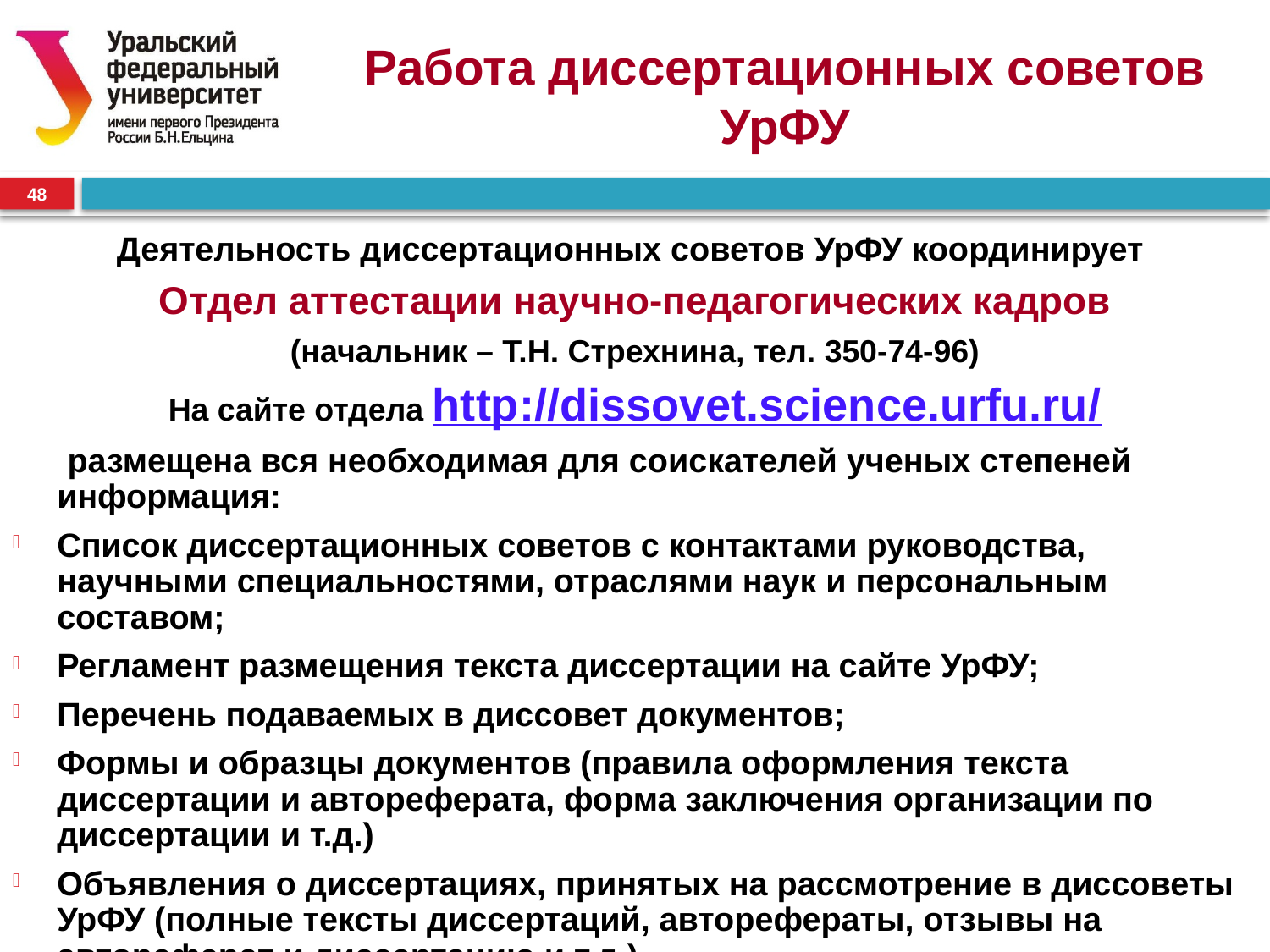

# Работа диссертационных советов УрФУ
48
Деятельность диссертационных советов УрФУ координирует
Отдел аттестации научно-педагогических кадров
(начальник – Т.Н. Стрехнина, тел. 350-74-96)
На сайте отдела http://dissovet.science.urfu.ru/
       размещена вся необходимая для соискателей ученых степеней информация:
Список диссертационных советов с контактами руководства, научными специальностями, отраслями наук и персональным составом;
Регламент размещения текста диссертации на сайте УрФУ;
Перечень подаваемых в диссовет документов;
Формы и образцы документов (правила оформления текста диссертации и автореферата, форма заключения организации по диссертации и т.д.)
Объявления о диссертациях, принятых на рассмотрение в диссоветы УрФУ (полные тексты диссертаций, авторефераты, отзывы на автореферат и диссертацию и т.д.)
Нормативные документы Минобрнауки России